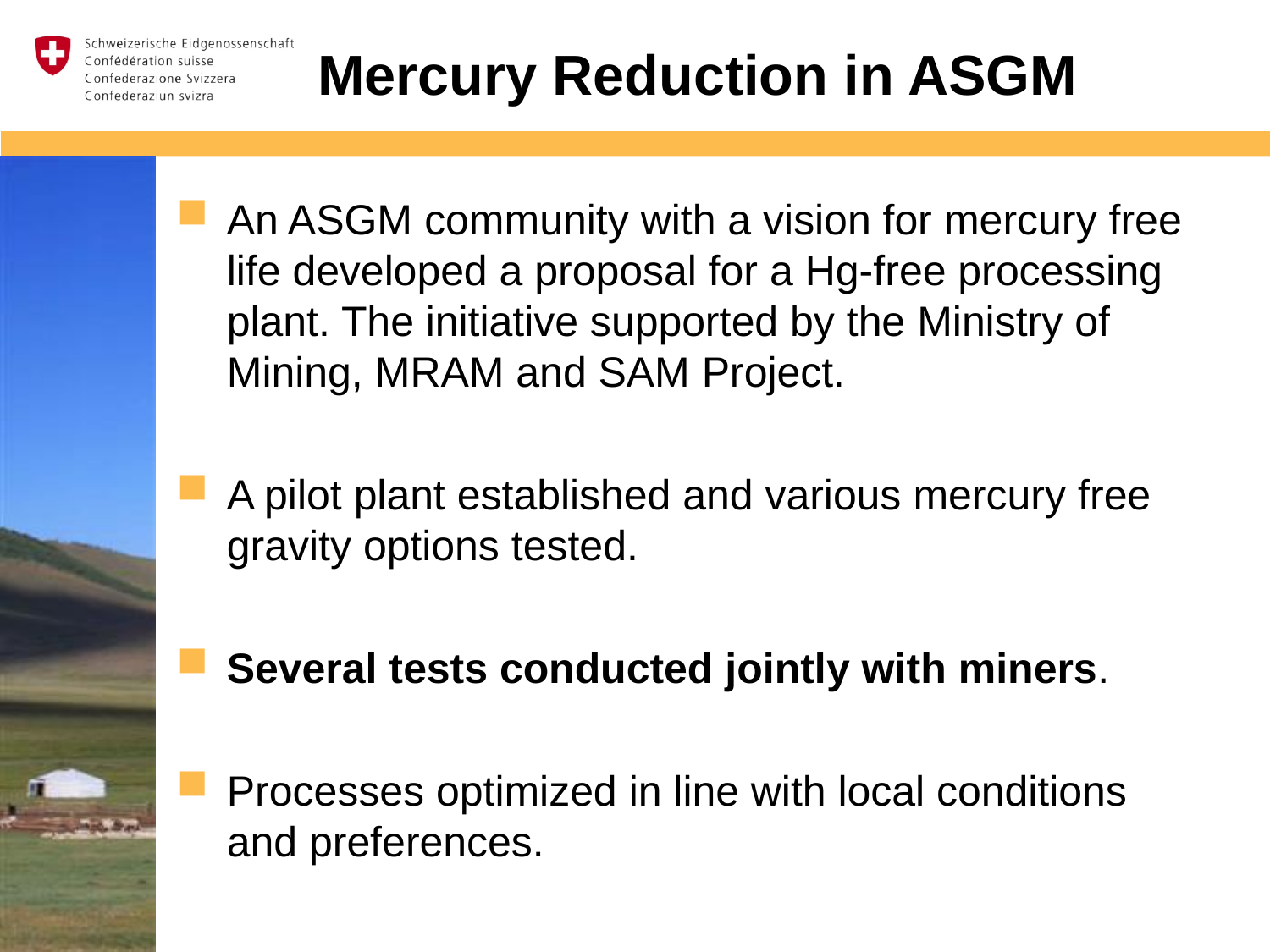

# Mercury Reduction in ASGM
An ASGM community with a vision for mercury free life developed a proposal for a Hg-free processing plant. The initiative supported by the Ministry of Mining, MRAM and SAM Project.

A pilot plant established and various mercury free gravity options tested.

Several tests conducted jointly with miners.

Processes optimized in line with local conditions and preferences.